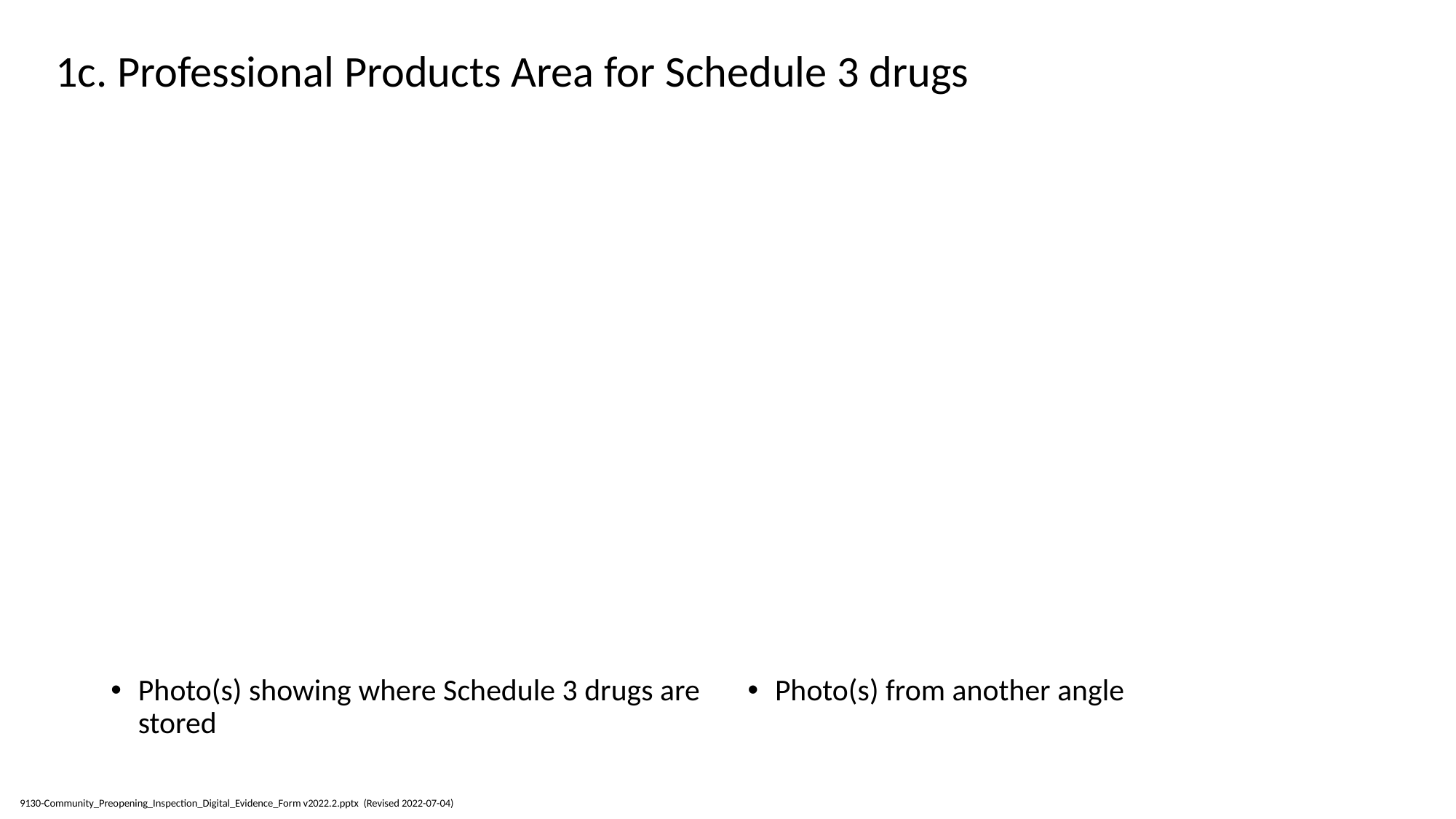

# 1c. Professional Products Area for Schedule 3 drugs

Photo(s) showing where Schedule 3 drugs are stored
Photo(s) from another angle